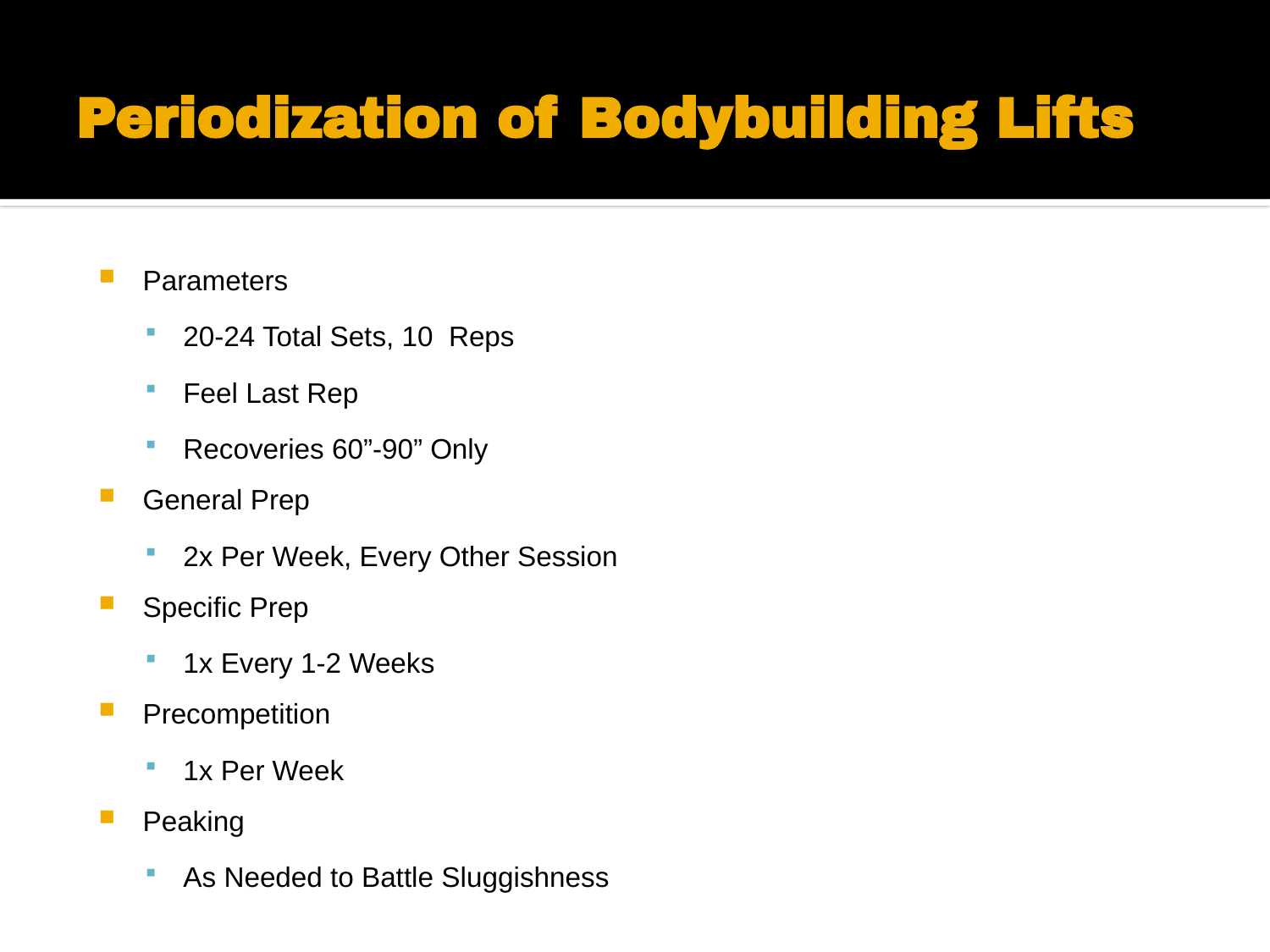

# Periodization of Bodybuilding Lifts
Parameters
20-24 Total Sets, 10  Reps
Feel Last Rep
Recoveries 60”-90” Only
General Prep
2x Per Week, Every Other Session
Specific Prep
1x Every 1-2 Weeks
Precompetition
1x Per Week
Peaking
As Needed to Battle Sluggishness